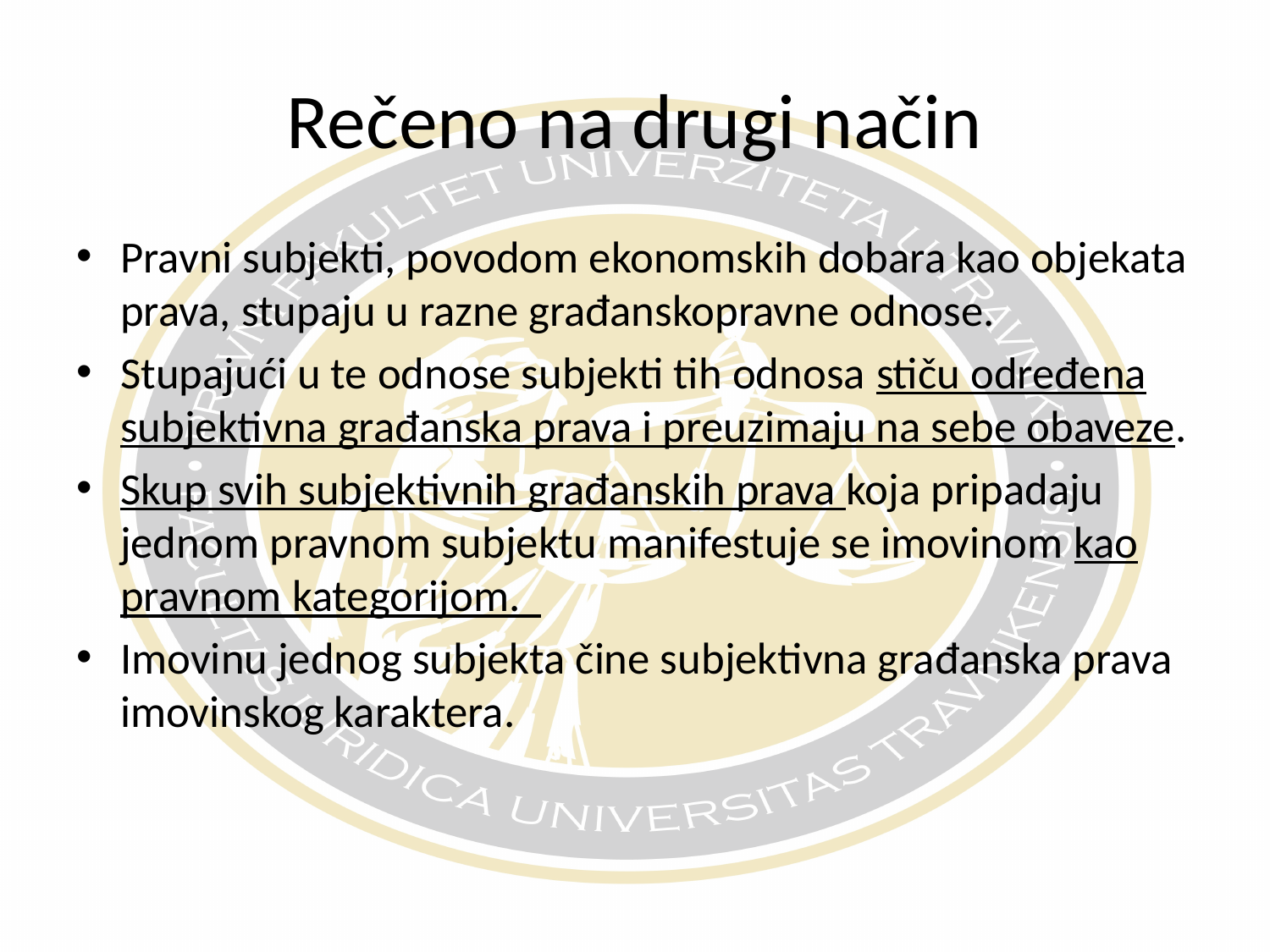

# Rečeno na drugi način
Pravni subjekti, povodom ekonomskih dobara kao objekata prava, stupaju u razne građanskopravne odnose.
Stupajući u te odnose subjekti tih odnosa stiču određena subjektivna građanska prava i preuzimaju na sebe obaveze.
Skup svih subjektivnih građanskih prava koja pripadaju jednom pravnom subjektu manifestuje se imovinom kao pravnom kategorijom.
Imovinu jednog subjekta čine subjektivna građanska prava imovinskog karaktera.